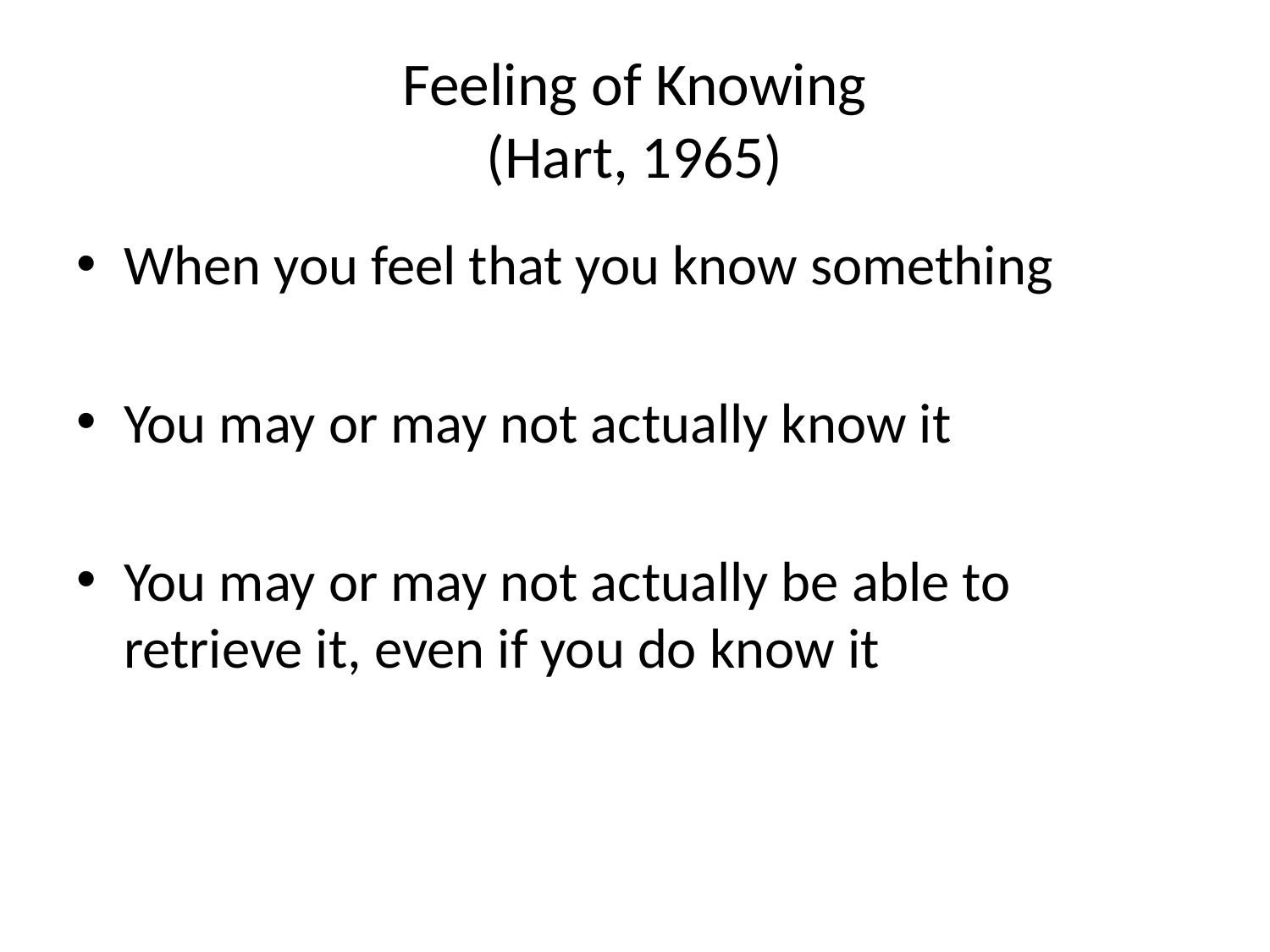

# Feeling of Knowing (Hart, 1965)
When you feel that you know something

You may or may not actually know it

You may or may not actually be able to retrieve it, even if you do know it